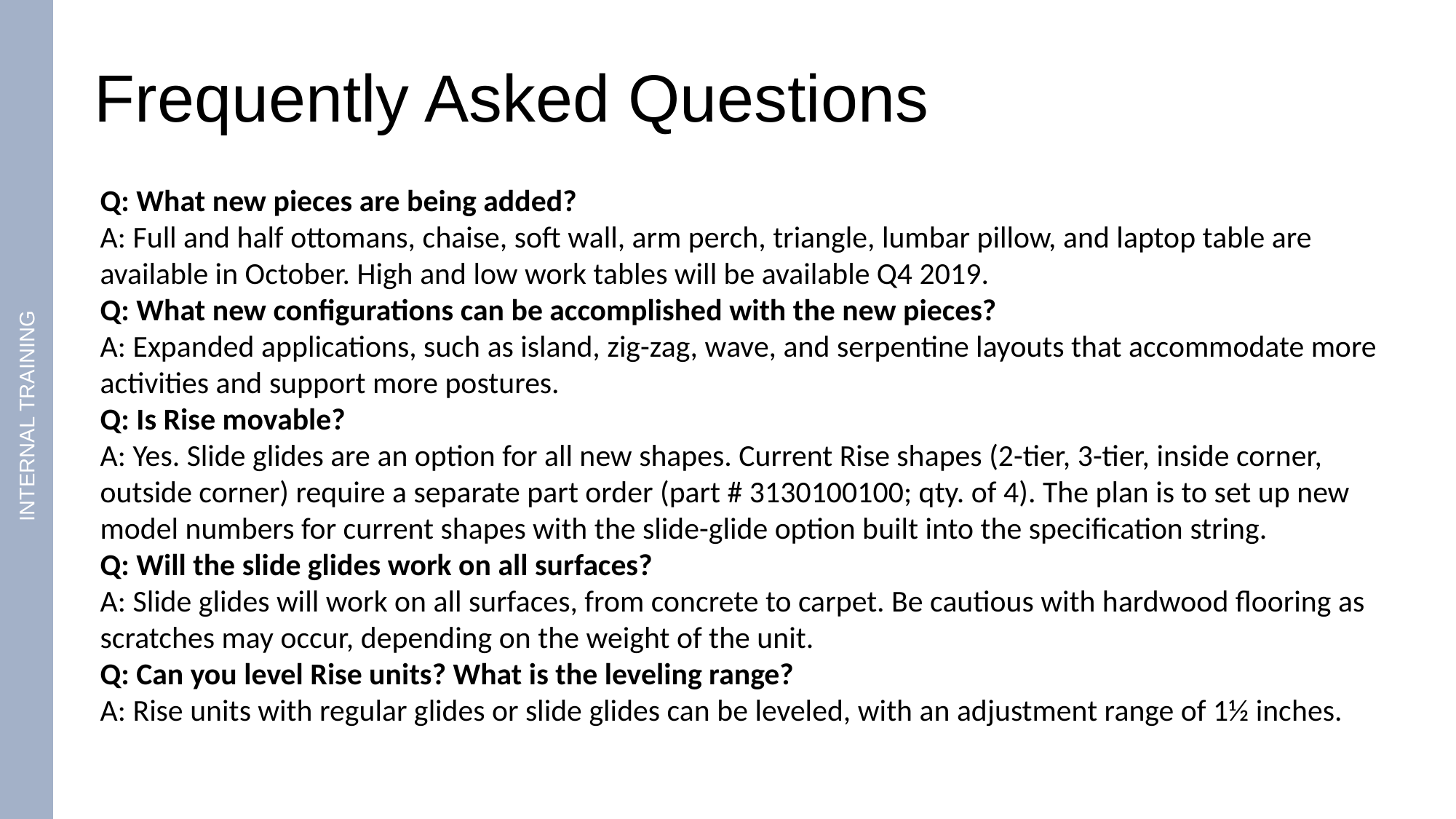

Frequently Asked Questions
Q: What new pieces are being added?
A: Full and half ottomans, chaise, soft wall, arm perch, triangle, lumbar pillow, and laptop table are available in October. High and low work tables will be available Q4 2019.
Q: What new configurations can be accomplished with the new pieces?
A: Expanded applications, such as island, zig-zag, wave, and serpentine layouts that accommodate more activities and support more postures.
Q: Is Rise movable?
A: Yes. Slide glides are an option for all new shapes. Current Rise shapes (2-tier, 3-tier, inside corner, outside corner) require a separate part order (part # 3130100100; qty. of 4). The plan is to set up new model numbers for current shapes with the slide-glide option built into the specification string.
Q: Will the slide glides work on all surfaces?
A: Slide glides will work on all surfaces, from concrete to carpet. Be cautious with hardwood flooring as  scratches may occur, depending on the weight of the unit.
Q: Can you level Rise units? What is the leveling range?
A: Rise units with regular glides or slide glides can be leveled, with an adjustment range of 1½ inches.
INTERNAL TRAINING